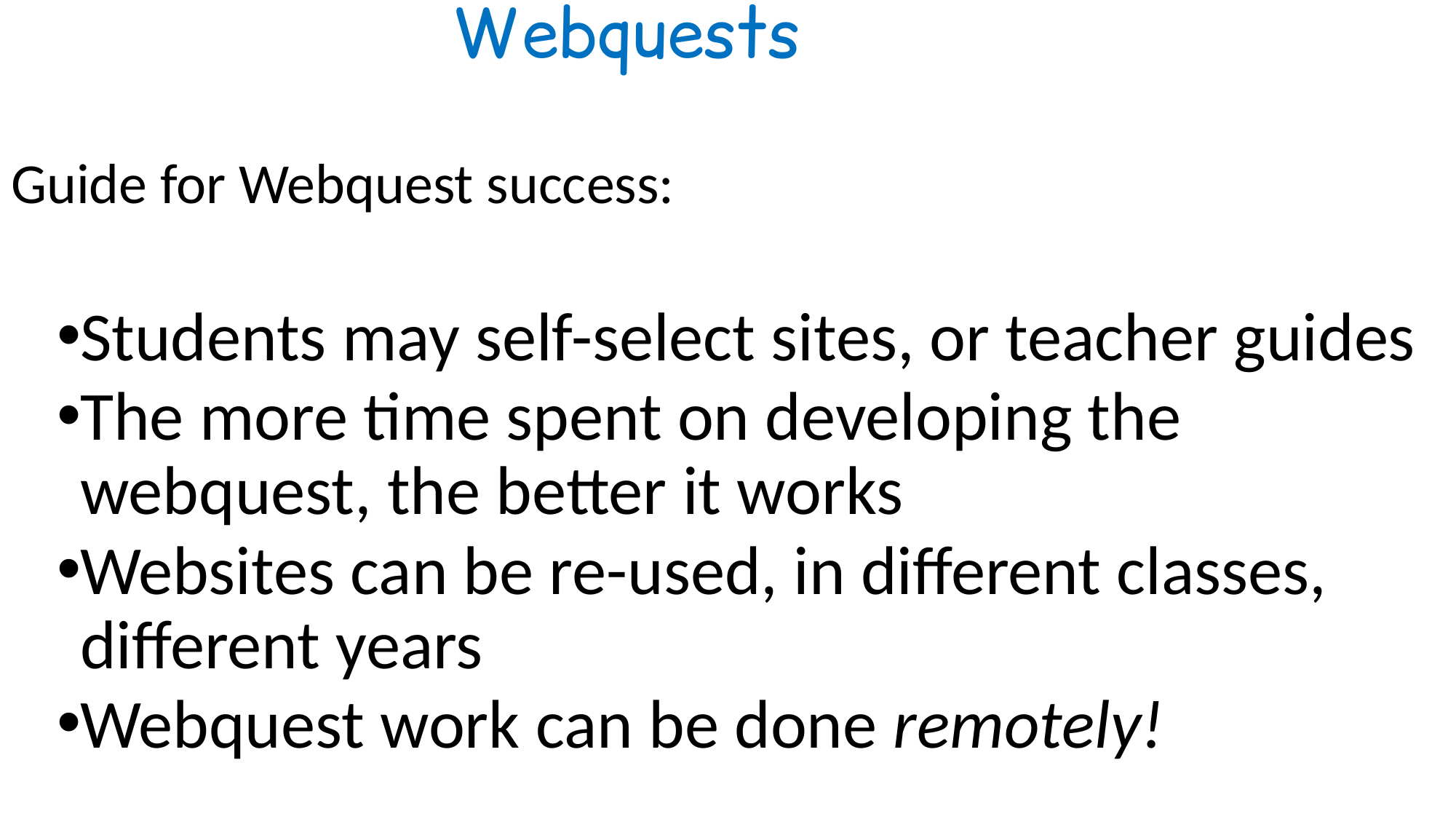

# Webquests

Guide for Webquest success:

Students may self-select sites, or teacher guides
The more time spent on developing the webquest, the better it works
Websites can be re-used, in different classes, different years
Webquest work can be done remotely!